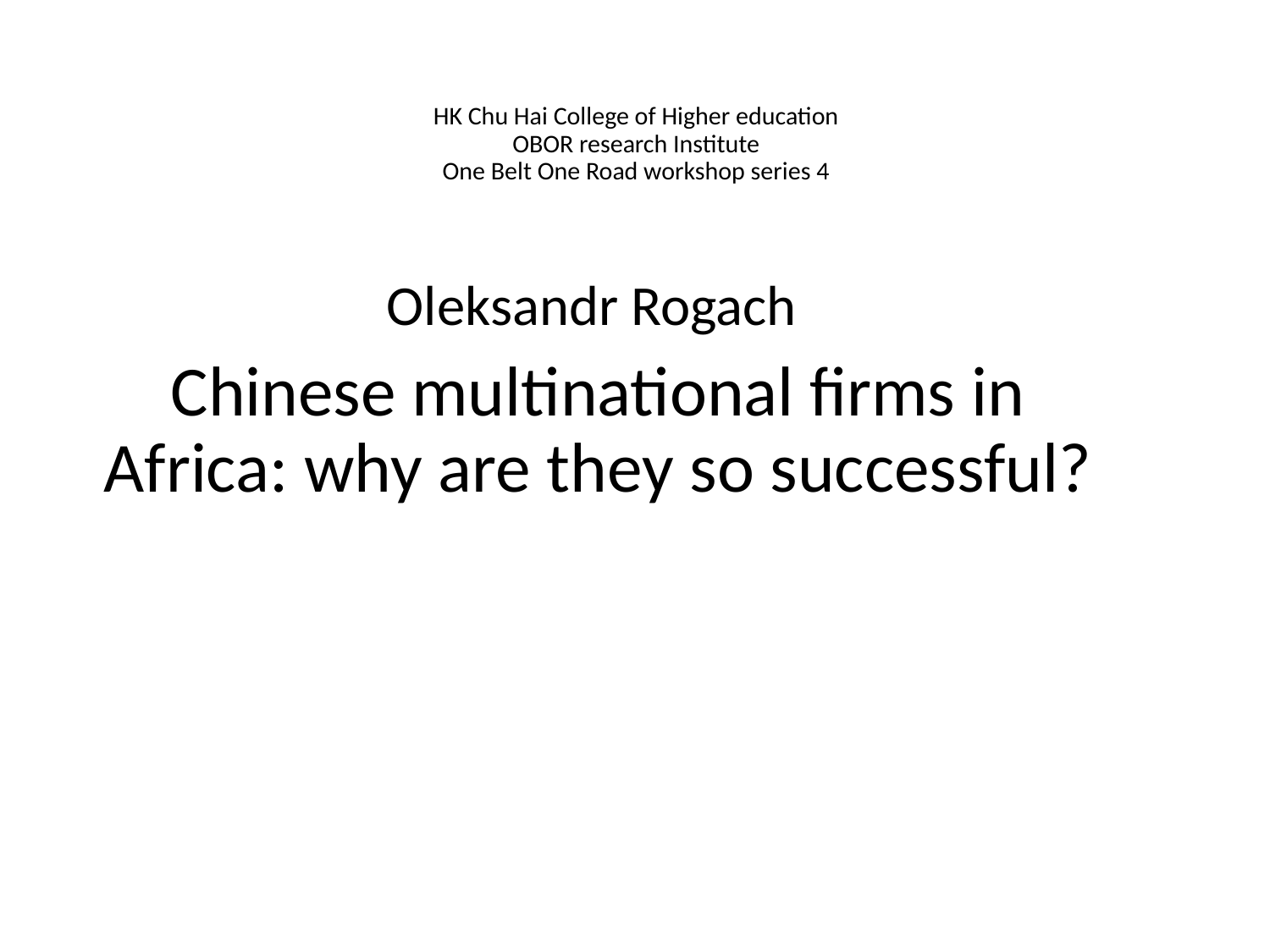

# HK Chu Hai College of Higher education OBOR research Institute One Belt One Road workshop series 4
Oleksandr Rogach
Chinese multinational firms in Africa: why are they so successful?